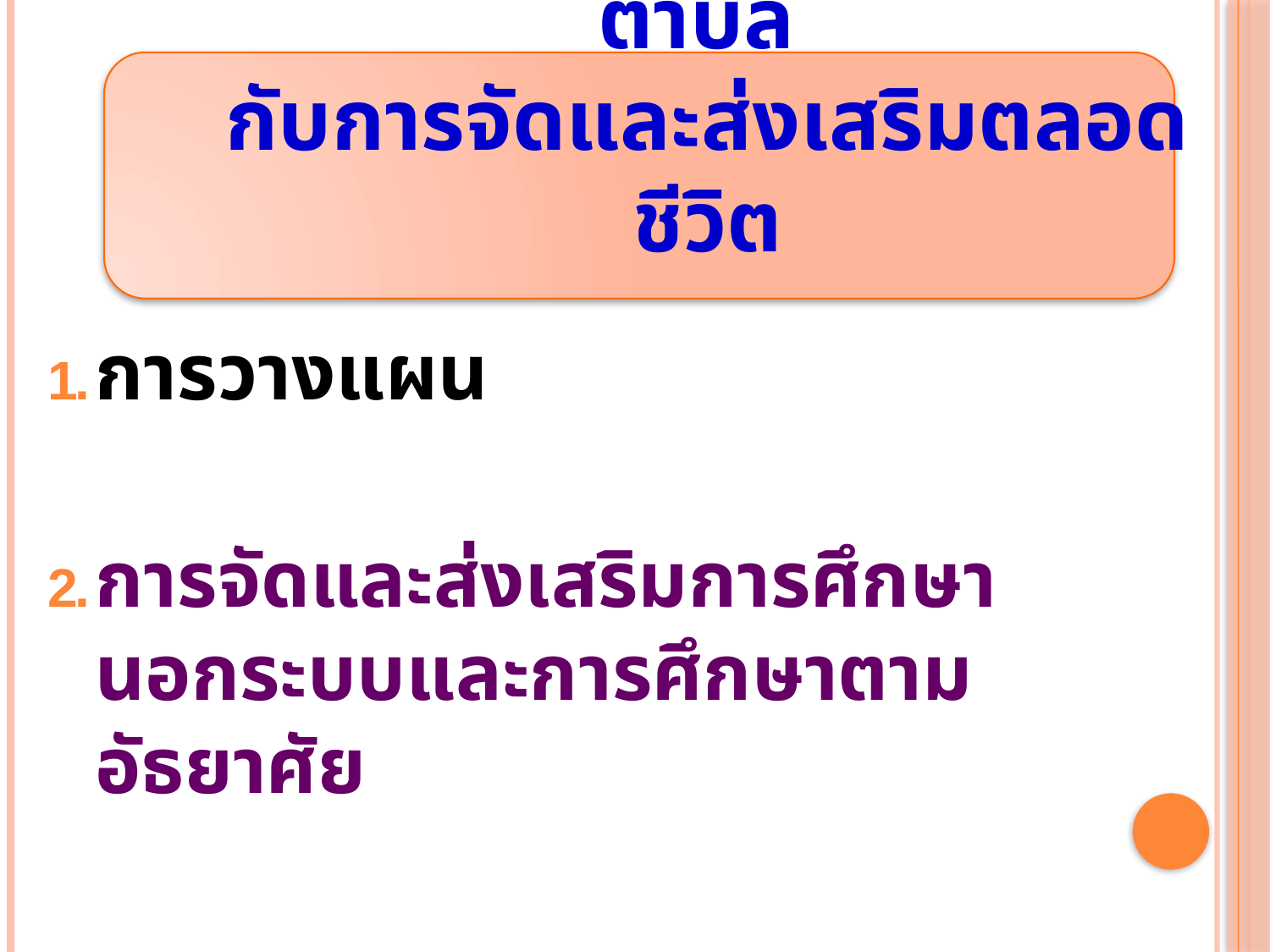

# บทบาทหน้าที่ของครู กศน. ตำบล กับการจัดและส่งเสริมตลอดชีวิต
การวางแผน

การจัดและส่งเสริมการศึกษานอกระบบและการศึกษาตามอัธยาศัย